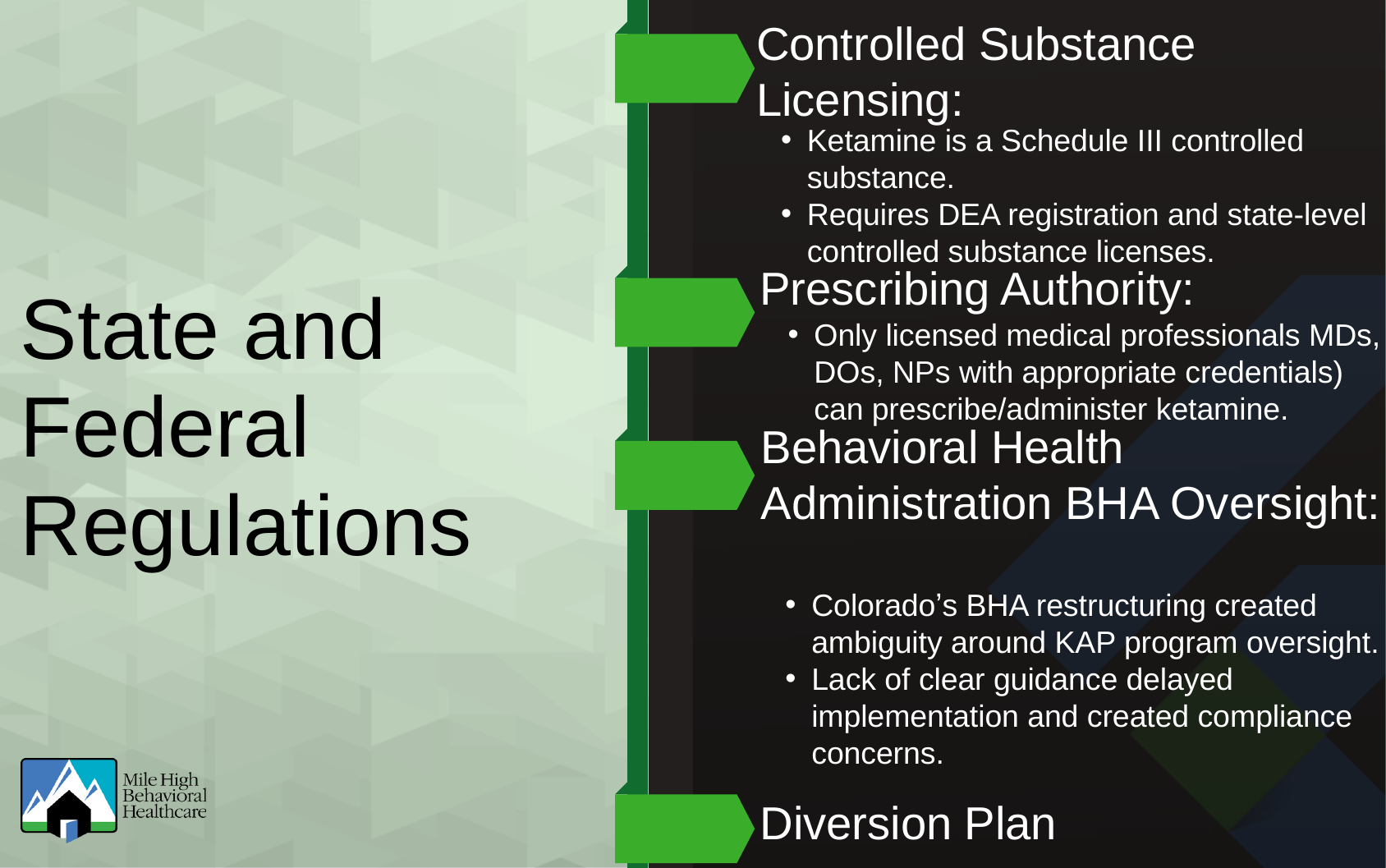

Controlled Substance Licensing:
Ketamine is a Schedule III controlled substance.
Requires DEA registration and state-level controlled substance licenses.

Prescribing Authority:
Only licensed medical professionals MDs, DOs, NPs with appropriate credentials) can prescribe/administer ketamine.

State and Federal Regulations
Behavioral Health Administration BHA Oversight:
Coloradoʼs BHA restructuring created ambiguity around KAP program oversight.
Lack of clear guidance delayed implementation and created compliance concerns.

Diversion Plan